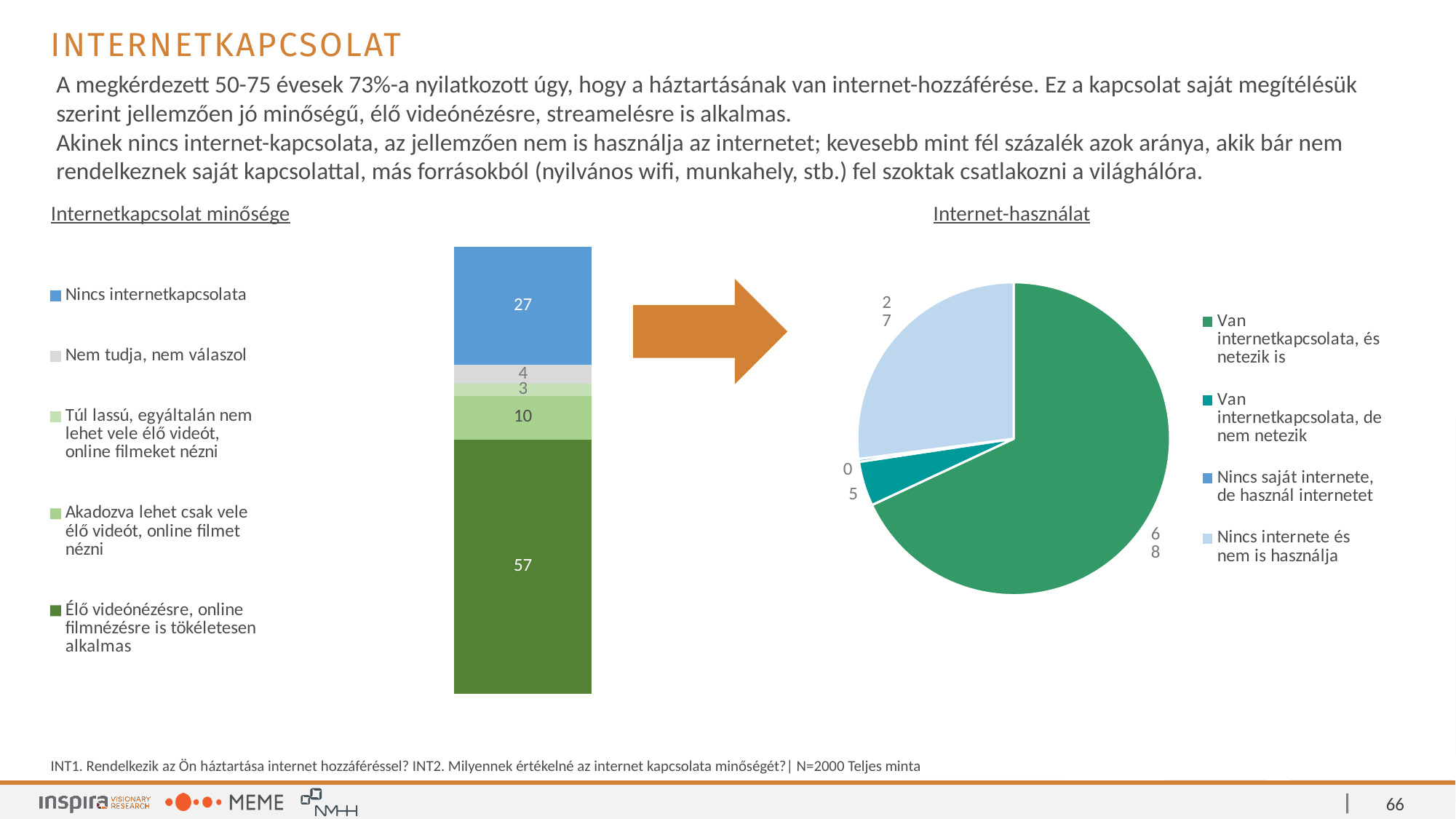

Internetkapcsolat
A megkérdezett 50-75 évesek 73%-a nyilatkozott úgy, hogy a háztartásának van internet-hozzáférése. Ez a kapcsolat saját megítélésük szerint jellemzően jó minőségű, élő videónézésre, streamelésre is alkalmas.
Akinek nincs internet-kapcsolata, az jellemzően nem is használja az internetet; kevesebb mint fél százalék azok aránya, akik bár nem rendelkeznek saját kapcsolattal, más forrásokból (nyilvános wifi, munkahely, stb.) fel szoktak csatlakozni a világhálóra.
| Internetkapcsolat minősége |
| --- |
| Internet-használat |
| --- |

### Chart

| Category | Élő videónézésre, online filmnézésre is tökéletesen alkalmas | Akadozva lehet csak vele élő videót, online filmet nézni | Túl lassú, egyáltalán nem lehet vele élő videót, online filmeket nézni | Nem tudja, nem válaszol | Nincs internetkapcsolata |
|---|---|---|---|---|---|
| Internetkapcsolat | 56.85 | 9.8 | 2.75 | 4.1 | 26.5 |

### Chart

| Category | Intrnethasználat |
|---|---|
| Van internetkapcsolata, és netezik is | 68.1 |
| Van internetkapcsolata, de nem netezik | 4.6 |
| Nincs saját internete, de használ internetet | 0.3 |
| Nincs internete és nem is használja | 27.1 |
INT1. Rendelkezik az Ön háztartása internet hozzáféréssel? INT2. Milyennek értékelné az internet kapcsolata minőségét?| N=2000 Teljes minta
66